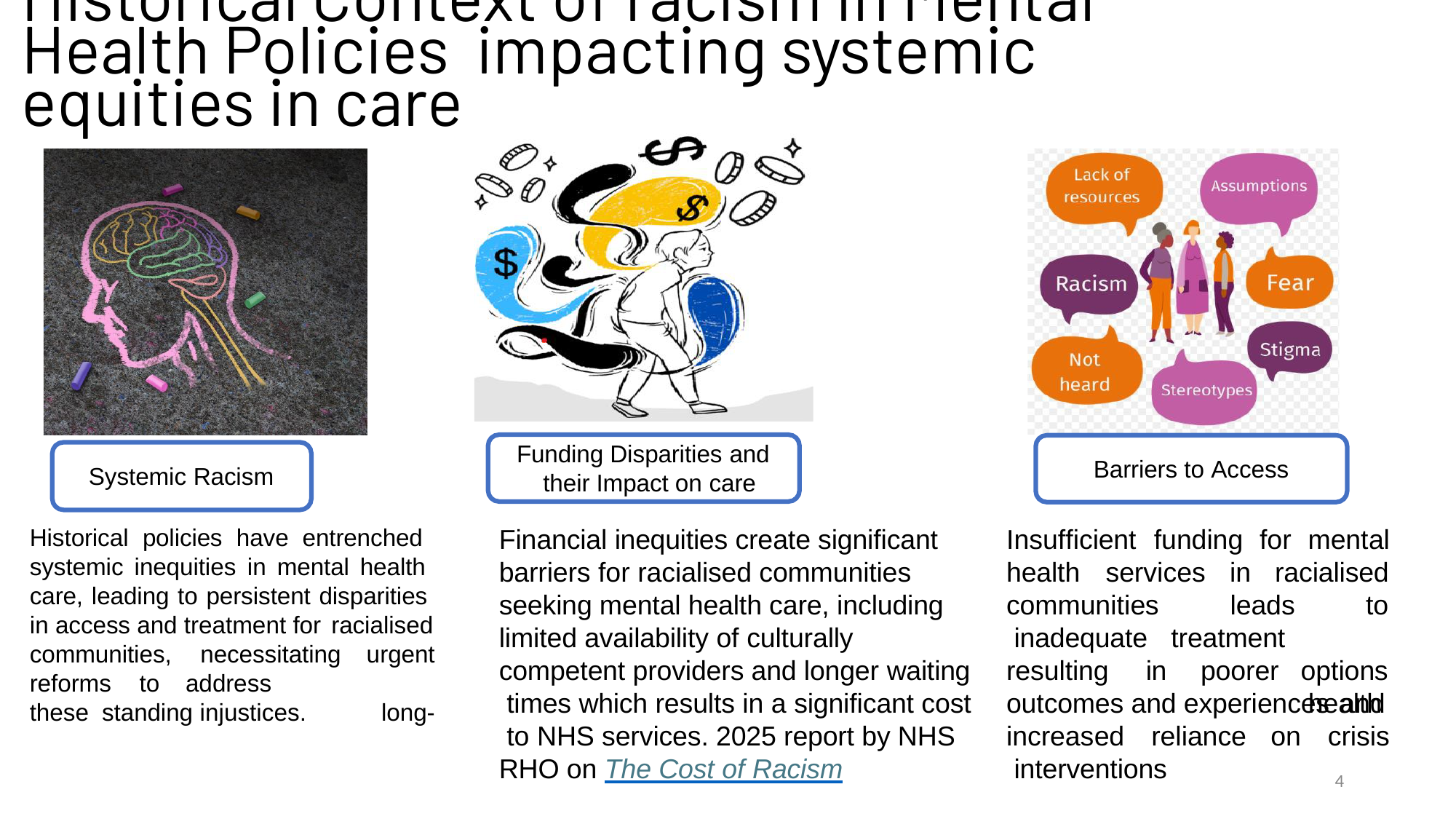

# Historical Context of racism in Mental Health Policies  impacting systemic equities in care

Funding Disparities and  their Impact on care

Barriers to Access
Systemic Racism
Financial inequities create significant  barriers for racialised communities  seeking mental health care, including  limited availability of culturally  competent providers and longer waiting  times which results in a significant cost  to NHS services. 2025 report by NHS  RHO on The Cost of Racism
Insufficient	funding	for	mental
Historical policies have entrenched  systemic inequities in mental health  care, leading to persistent disparities  in access and treatment for racialised
health	services	in	racialised
communities  inadequate
leads  treatment
to  options  health
communities,		necessitating  reforms	to	address	these  standing injustices.
urgent  long-
resulting	in
poorer
outcomes and experiences and
increased	reliance  interventions
on	crisis
4